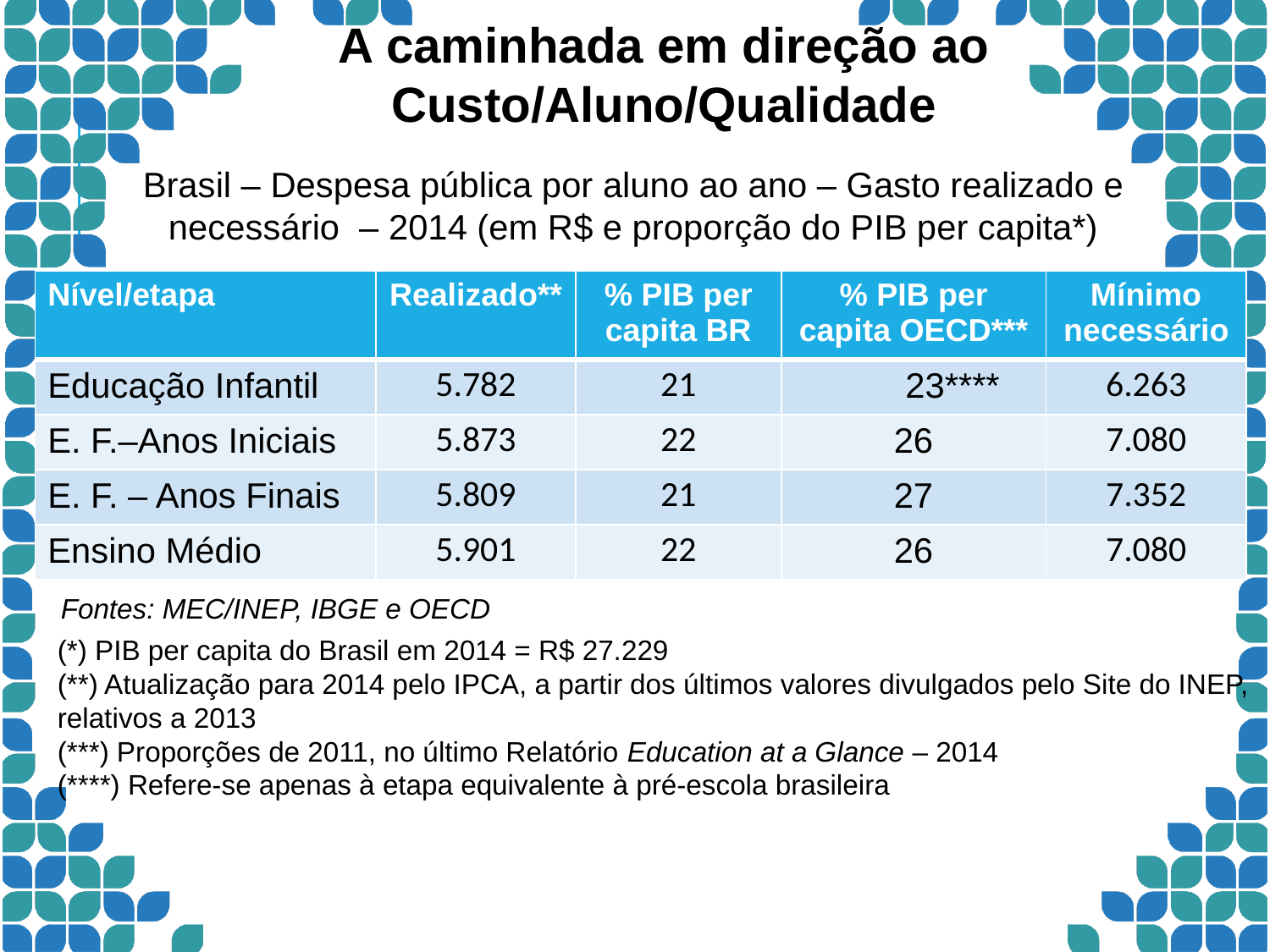

A caminhada em direção ao Custo/Aluno/Qualidade
Brasil – Despesa pública por aluno ao ano – Gasto realizado e necessário  – 2014 (em R$ e proporção do PIB per capita*)
| Nível/etapa | Realizado\*\* | % PIB per capita BR | % PIB per capita OECD\*\*\* | Mínimo necessário |
| --- | --- | --- | --- | --- |
| Educação Infantil | 5.782 | 21 | 23\*\*\*\* | 6.263 |
| E. F.–Anos Iniciais | 5.873 | 22 | 26 | 7.080 |
| E. F. – Anos Finais | 5.809 | 21 | 27 | 7.352 |
| Ensino Médio | 5.901 | 22 | 26 | 7.080 |
Fontes: MEC/INEP, IBGE e OECD
(*) PIB per capita do Brasil em 2014 = R$ 27.229
(**) Atualização para 2014 pelo IPCA, a partir dos últimos valores divulgados pelo Site do INEP, relativos a 2013
(***) Proporções de 2011, no último Relatório Education at a Glance – 2014
(****) Refere-se apenas à etapa equivalente à pré-escola brasileira